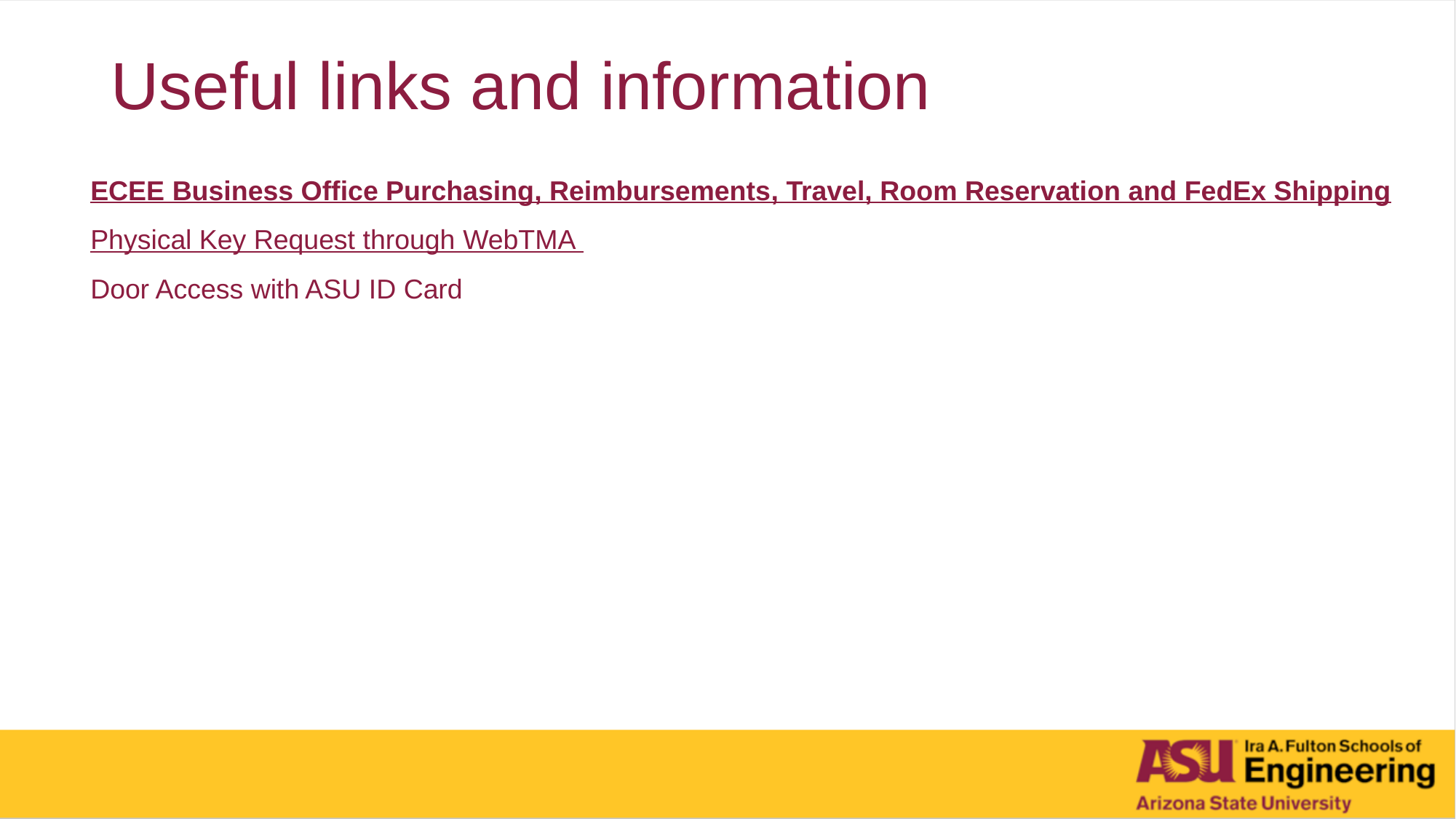

# Useful links and information
ECEE Business Office Purchasing, Reimbursements, Travel, Room Reservation and FedEx Shipping
Physical Key Request through WebTMA
Door Access with ASU ID Card